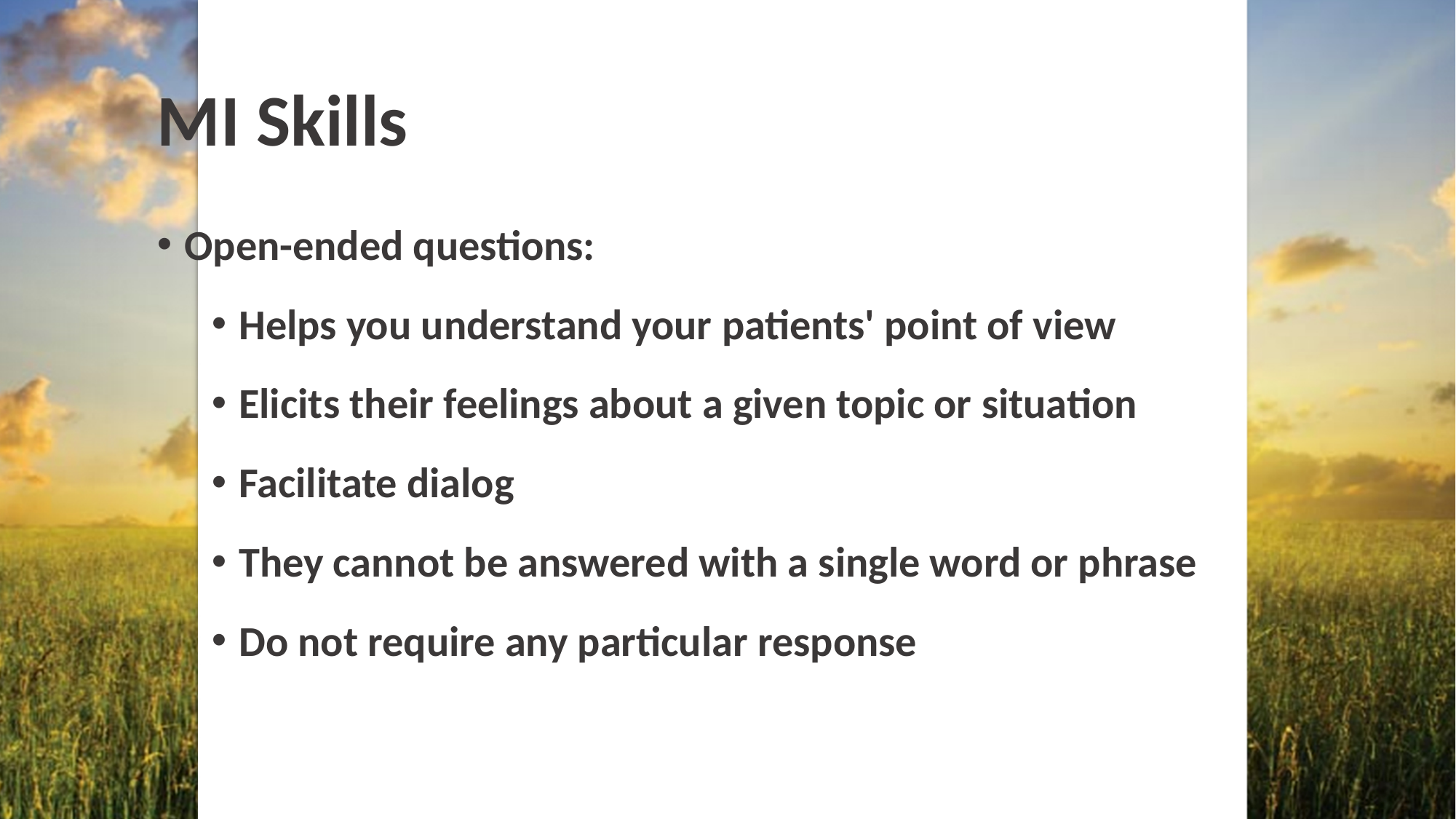

# MI Skills
Open-ended questions:
Helps you understand your patients' point of view
Elicits their feelings about a given topic or situation
Facilitate dialog
They cannot be answered with a single word or phrase
Do not require any particular response